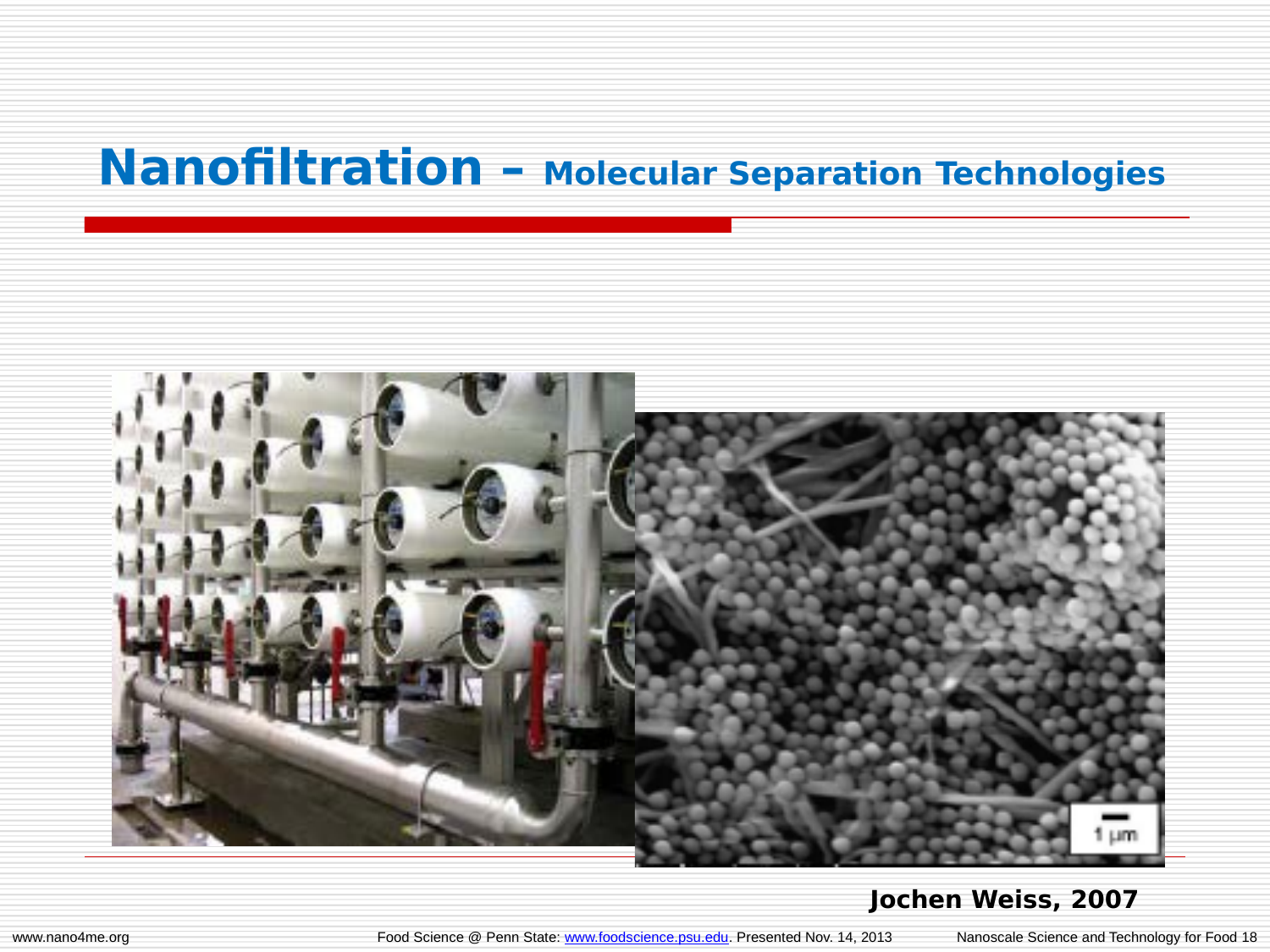

# Nanofiltration – Molecular Separation Technologies

Jochen Weiss, 2007